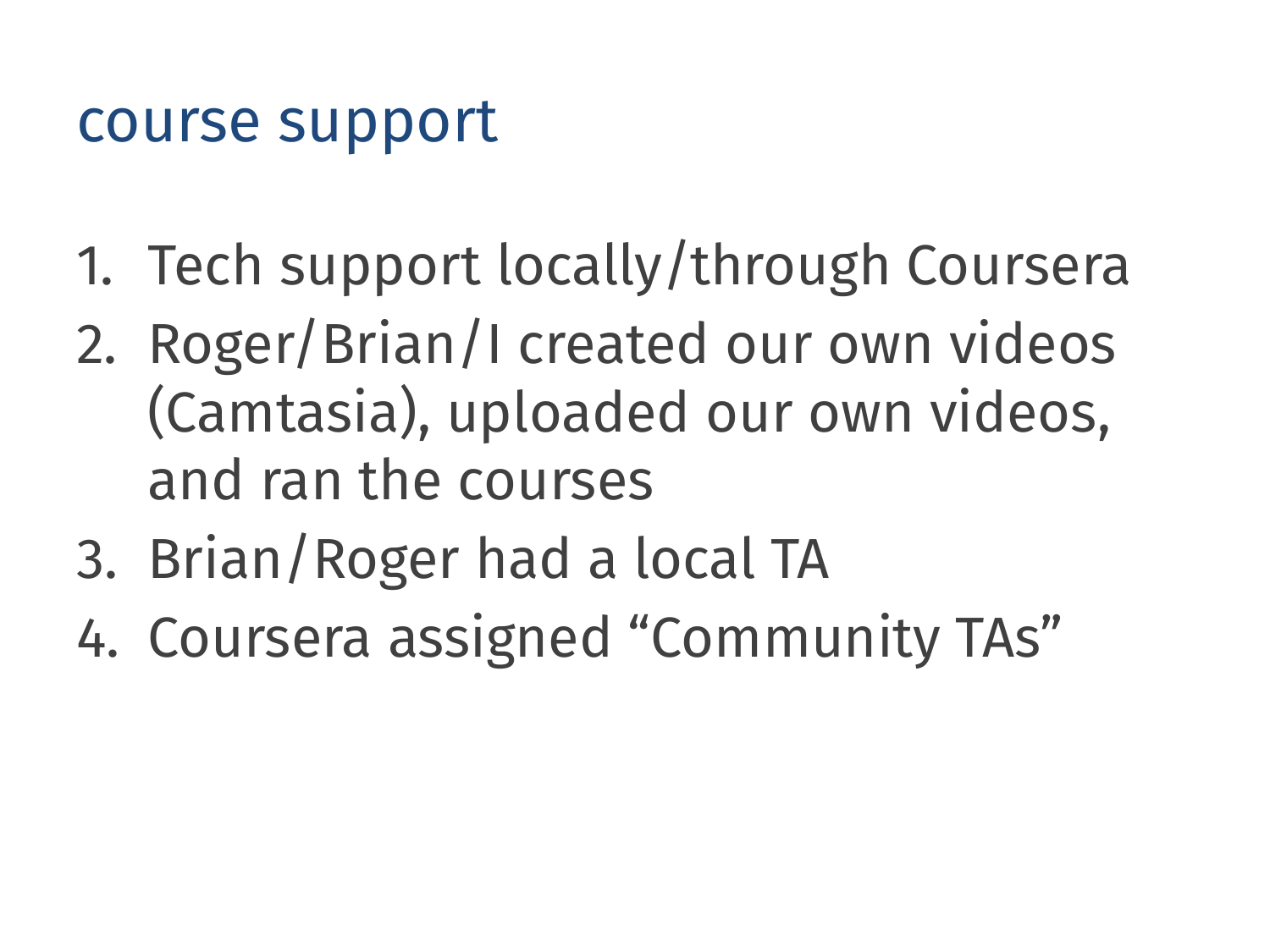

# course support
Tech support locally/through Coursera
Roger/Brian/I created our own videos (Camtasia), uploaded our own videos, and ran the courses
Brian/Roger had a local TA
Coursera assigned “Community TAs”